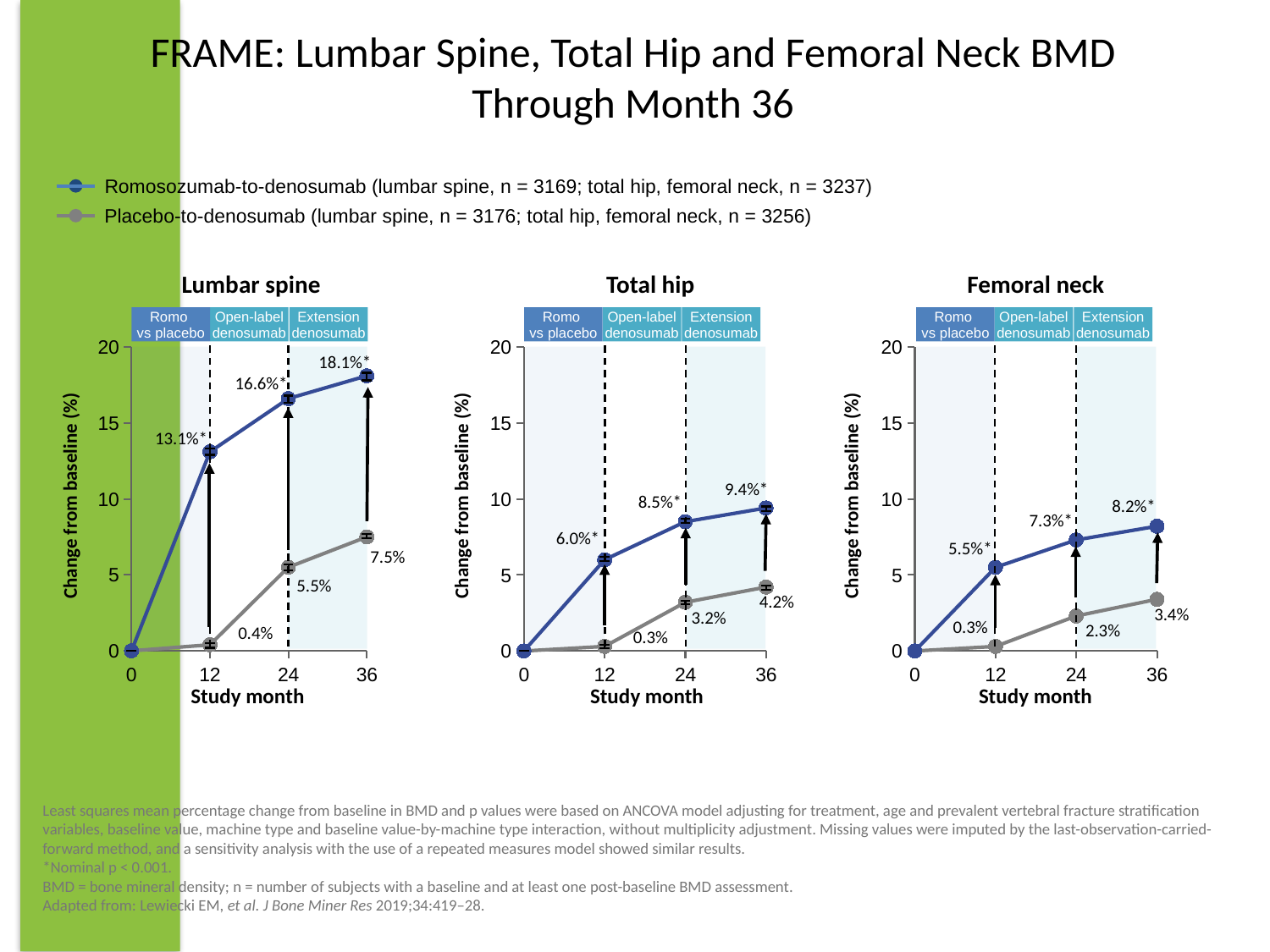

# FRAME: Lumbar Spine, Total Hip and Femoral Neck BMD Through Month 36
Romosozumab-to-denosumab (lumbar spine, n = 3169; total hip, femoral neck, n = 3237)

Placebo-to-denosumab (lumbar spine, n = 3176; total hip, femoral neck, n = 3256)

### Chart

| Category | Placebo/Denosumab (N = 3256) | Romosozumab/Denosumab (N = 3237) |
|---|---|---|
| 0.0 | 0.0 | 0.0 |
| 12.0 | 0.3 | 6.0 |
| 24.0 | 3.2 | 8.5 |
| 36.0 | 4.2 | 9.4 |

### Chart

| Category | Placebo/Denosumab (N = 3256) | Romosozumab/Denosumab (N = 3237) |
|---|---|---|
| 0.0 | 0.0 | 0.0 |
| 12.0 | 0.3 | 5.5 |
| 24.0 | 2.3 | 7.3 |
| 36.0 | 3.4 | 8.200000000000001 |
Lumbar spine
Total hip
Femoral neck
Romo
vs placebo
Open-label denosumab
Extension denosumab

Romo
vs placebo
Open-label denosumab
Extension denosumab

Romo
vs placebo
Open-label denosumab
Extension denosumab

### Chart

| Category | Placebo/Denosumab (N = 61) | Romosozumab/Denosumab (N = 65) |
|---|---|---|
| 0.0 | 0.0 | 0.0 |
| 12.0 | 0.4 | 13.1 |
| 24.0 | 5.5 | 16.6 |
| 36.0 | 7.5 | 18.1 |
18.1%*
16.6%*
13.1%*
9.4%*
Change from baseline (%)
Change from baseline (%)
Change from baseline (%)
8.5%*
8.2%*
7.3%*
6.0%*
5.5%*
7.5%
5.5%
4.2%
3.4%
3.2%
0.3%
2.3%
0.4%
0.3%
Study month
Study month
Study month
Least squares mean percentage change from baseline in BMD and p values were based on ANCOVA model adjusting for treatment, age and prevalent vertebral fracture stratification variables, baseline value, machine type and baseline value-by-machine type interaction, without multiplicity adjustment. Missing values were imputed by the last-observation-carried-forward method, and a sensitivity analysis with the use of a repeated measures model showed similar results.
*Nominal p < 0.001.
BMD = bone mineral density; n = number of subjects with a baseline and at least one post-baseline BMD assessment.
Adapted from: Lewiecki EM, et al. J Bone Miner Res 2019;34:419–28.